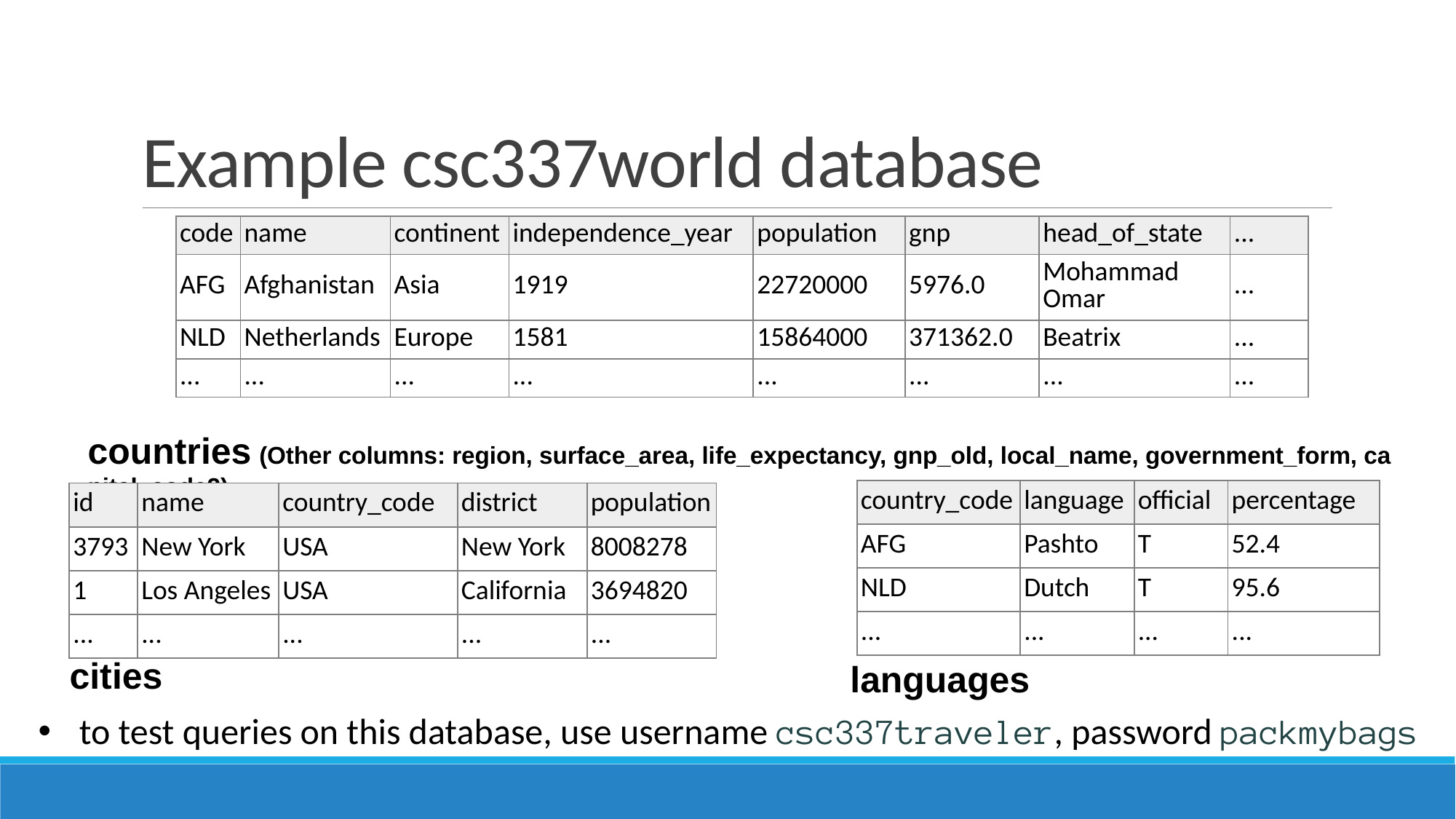

# Example csc337world database
| code | name | continent | independence\_year | population | gnp | head\_of\_state | ... |
| --- | --- | --- | --- | --- | --- | --- | --- |
| AFG | Afghanistan | Asia | 1919 | 22720000 | 5976.0 | Mohammad Omar | ... |
| NLD | Netherlands | Europe | 1581 | 15864000 | 371362.0 | Beatrix | ... |
| ... | ... | ... | ... | ... | ... | ... | ... |
countries (Other columns: region, surface_area, life_expectancy, gnp_old, local_name, government_form, ca pital, code2)
| country\_code | language | official | percentage |
| --- | --- | --- | --- |
| AFG | Pashto | T | 52.4 |
| NLD | Dutch | T | 95.6 |
| ... | ... | ... | ... |
| id | name | country\_code | district | population |
| --- | --- | --- | --- | --- |
| 3793 | New York | USA | New York | 8008278 |
| 1 | Los Angeles | USA | California | 3694820 |
| ... | ... | ... | ... | ... |
cities
languages
to test queries on this database, use username csc337traveler, password packmybags